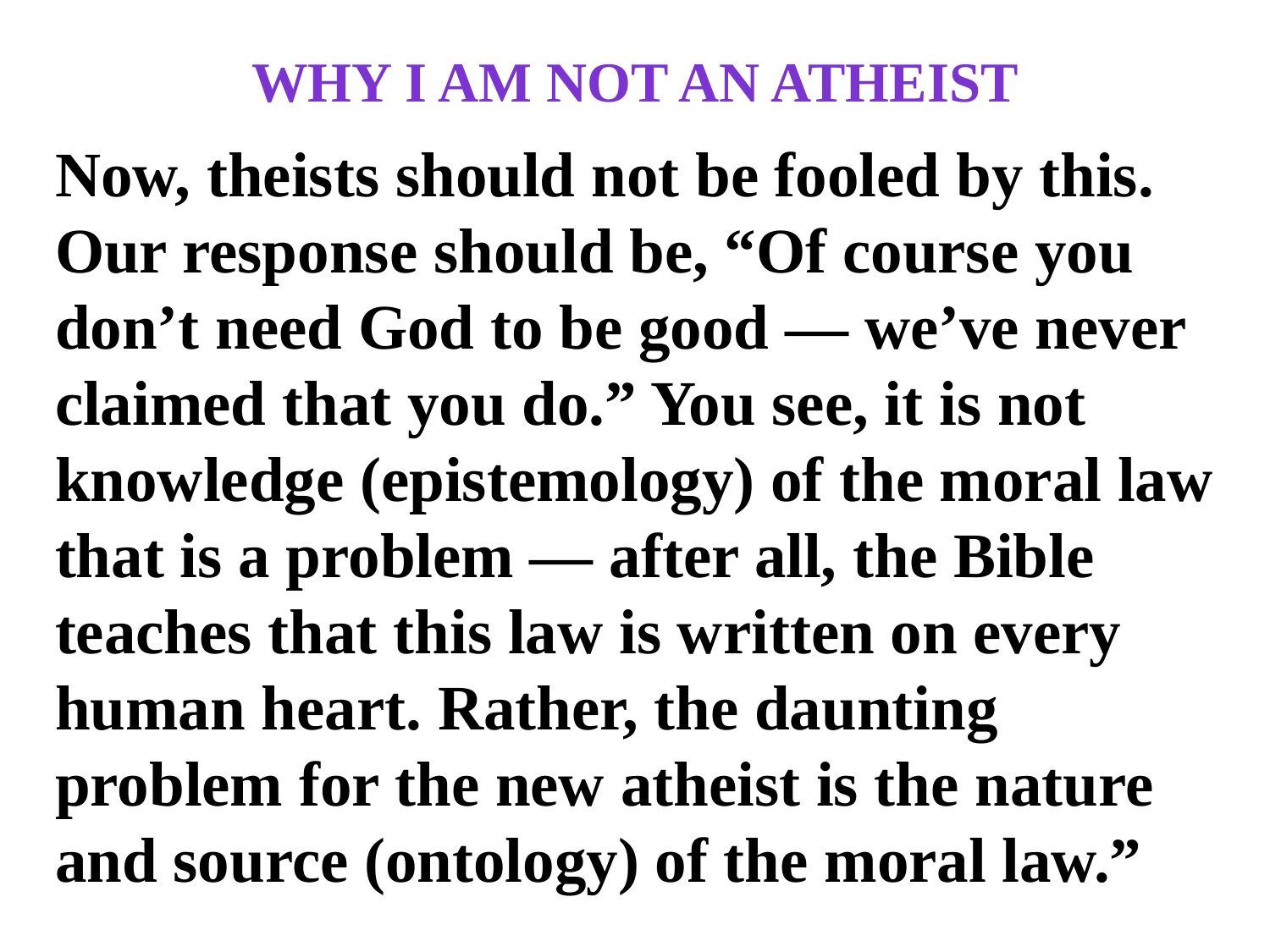

# Why I am not an atheist
Now, theists should not be fooled by this. Our response should be, “Of course you don’t need God to be good — we’ve never claimed that you do.” You see, it is not knowledge (epistemology) of the moral law that is a problem — after all, the Bible teaches that this law is written on every human heart. Rather, the daunting problem for the new atheist is the nature and source (ontology) of the moral law.”